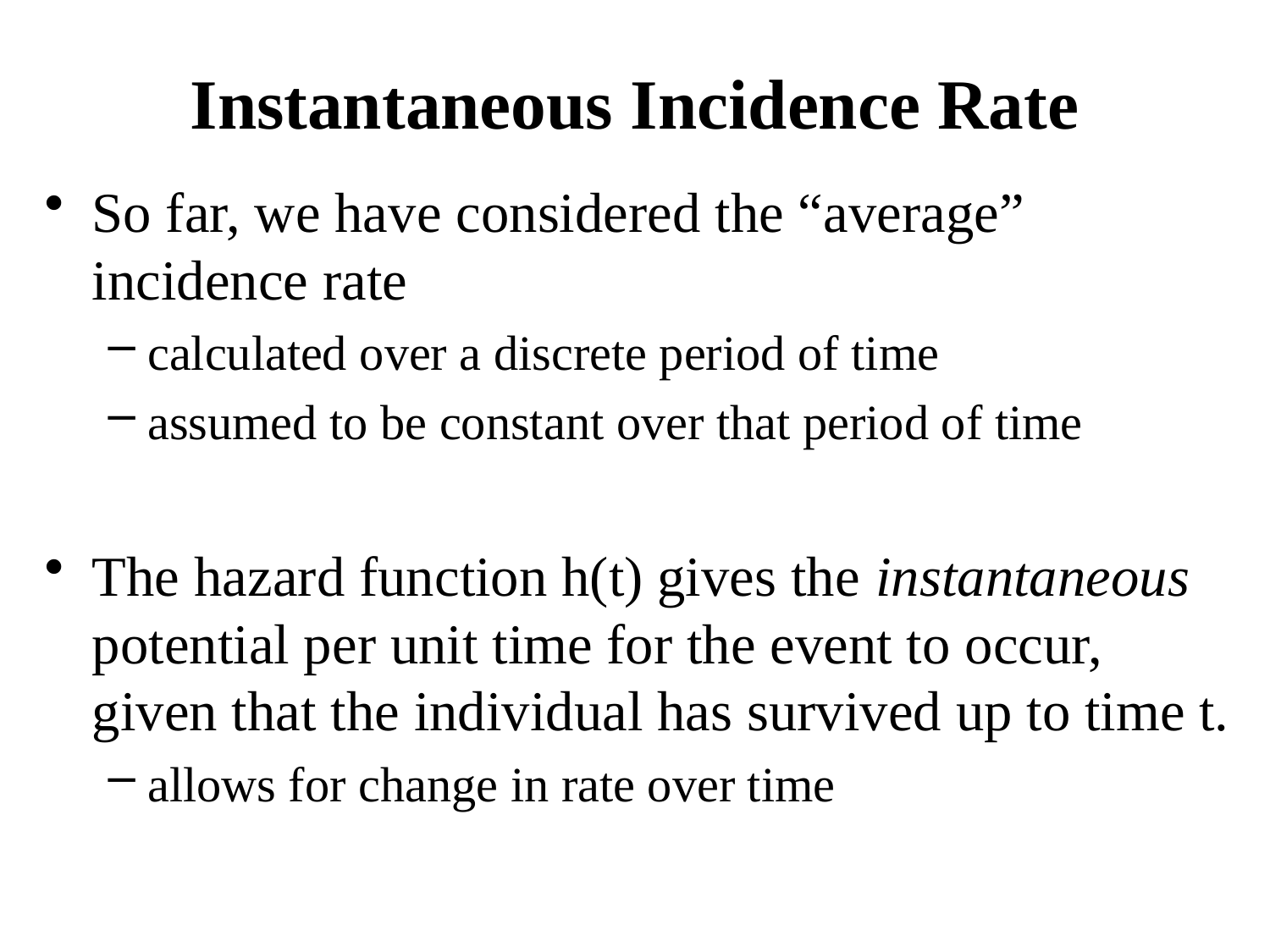

# Instantaneous Incidence Rate
So far, we have considered the “average” incidence rate
calculated over a discrete period of time
assumed to be constant over that period of time

The hazard function h(t) gives the instantaneous potential per unit time for the event to occur, given that the individual has survived up to time t.
allows for change in rate over time